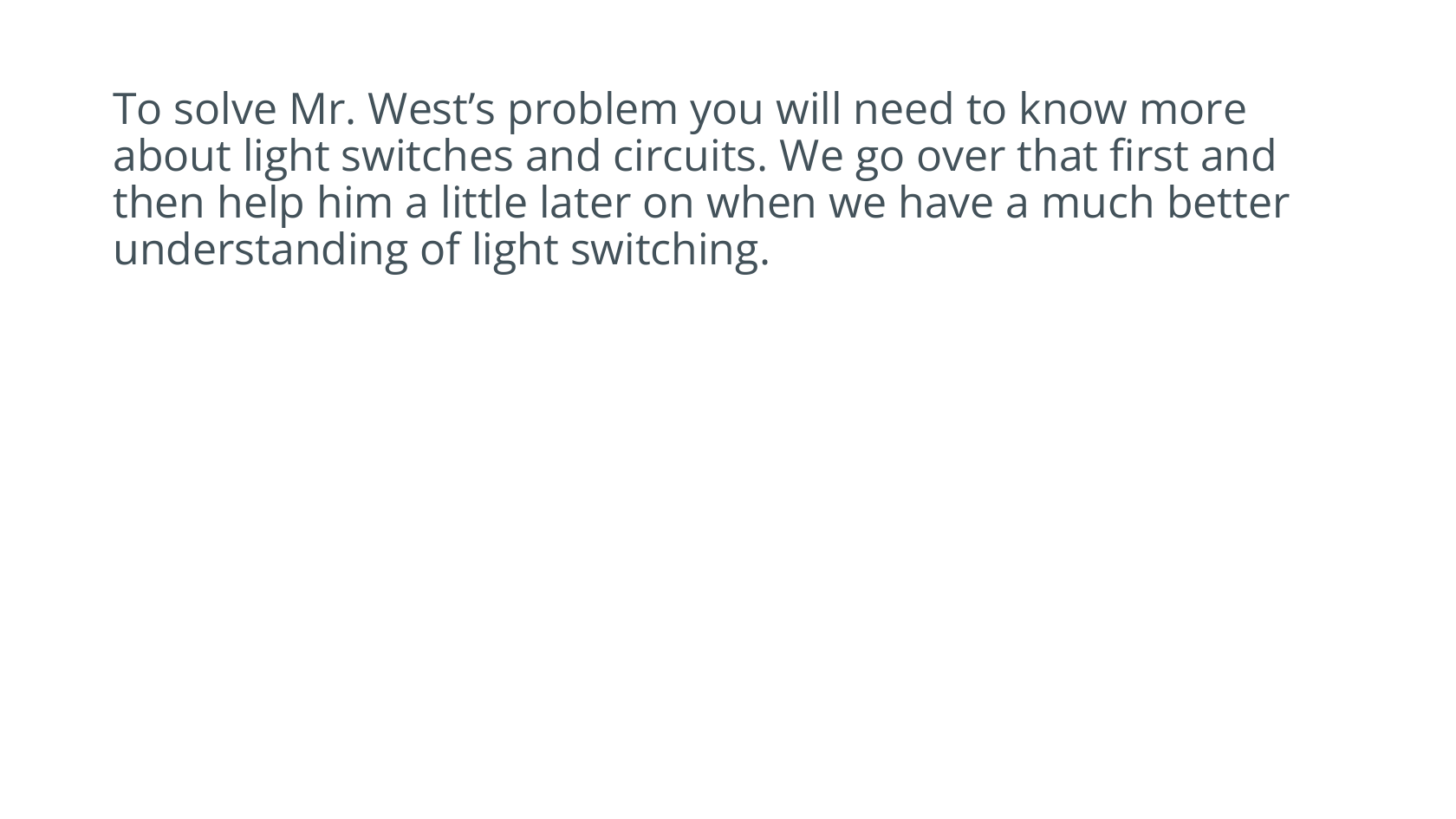

# To solve Mr. West’s problem you will need to know more about light switches and circuits. We go over that first and then help him a little later on when we have a much better understanding of light switching.